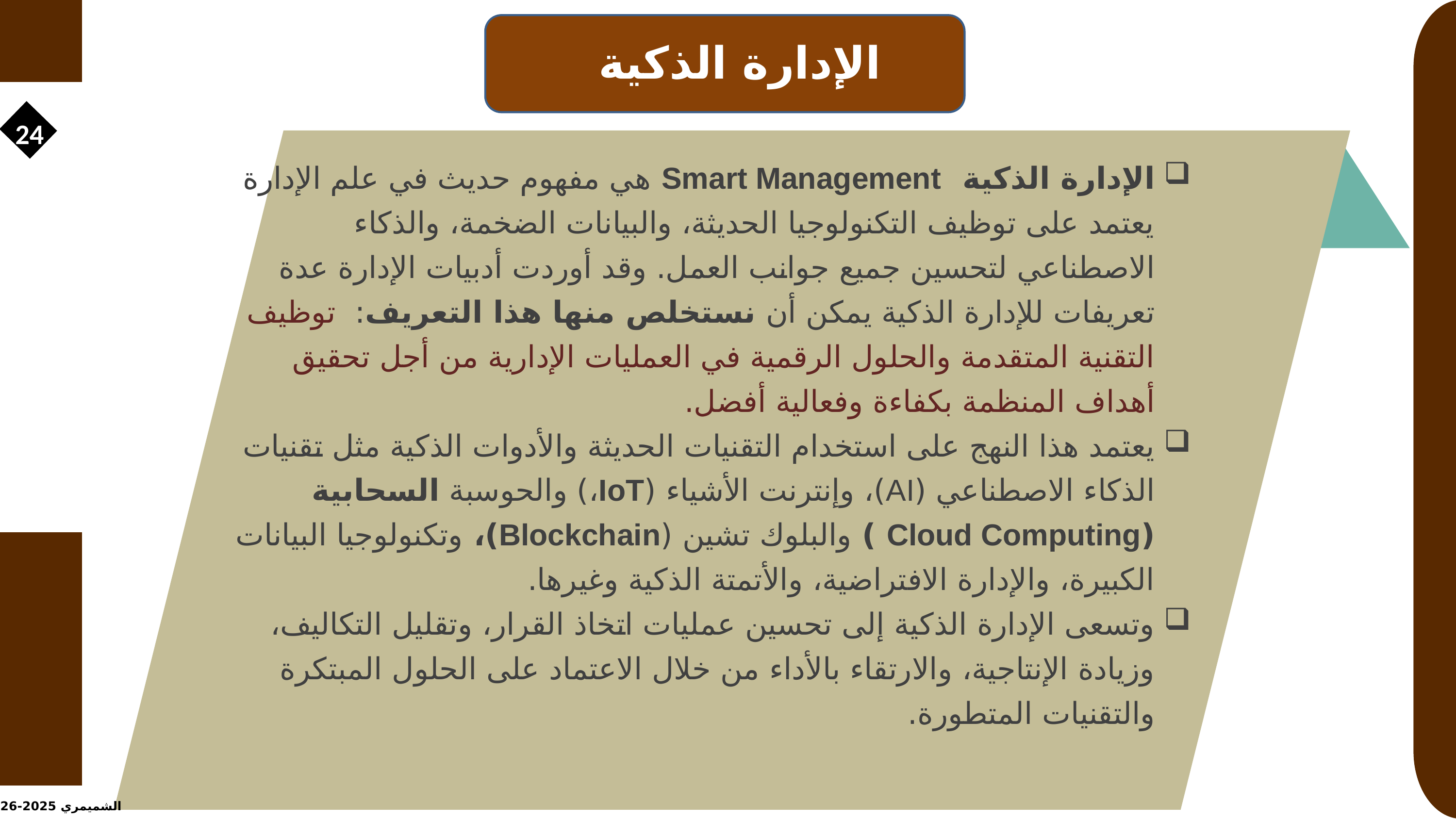

الإدارة الذكية

24

الإدارة الذكية  Smart Management هي مفهوم حديث في علم الإدارة يعتمد على توظيف التكنولوجيا الحديثة، والبيانات الضخمة، والذكاء الاصطناعي لتحسين جميع جوانب العمل. وقد أوردت أدبيات الإدارة عدة تعريفات للإدارة الذكية يمكن أن نستخلص منها هذا التعريف:  توظيف التقنية المتقدمة والحلول الرقمية في العمليات الإدارية من أجل تحقيق أهداف المنظمة بكفاءة وفعالية أفضل.
يعتمد هذا النهج على استخدام التقنيات الحديثة والأدوات الذكية مثل تقنيات الذكاء الاصطناعي (AI)، وإنترنت الأشياء (IoT،) والحوسبة السحابية (Cloud Computing ) والبلوك تشين (Blockchain)، وتكنولوجيا البيانات الكبيرة، والإدارة الافتراضية، والأتمتة الذكية وغيرها.
وتسعى الإدارة الذكية إلى تحسين عمليات اتخاذ القرار، وتقليل التكاليف، وزيادة الإنتاجية، والارتقاء بالأداء من خلال الاعتماد على الحلول المبتكرة والتقنيات المتطورة.

الشميمري 2025-2026